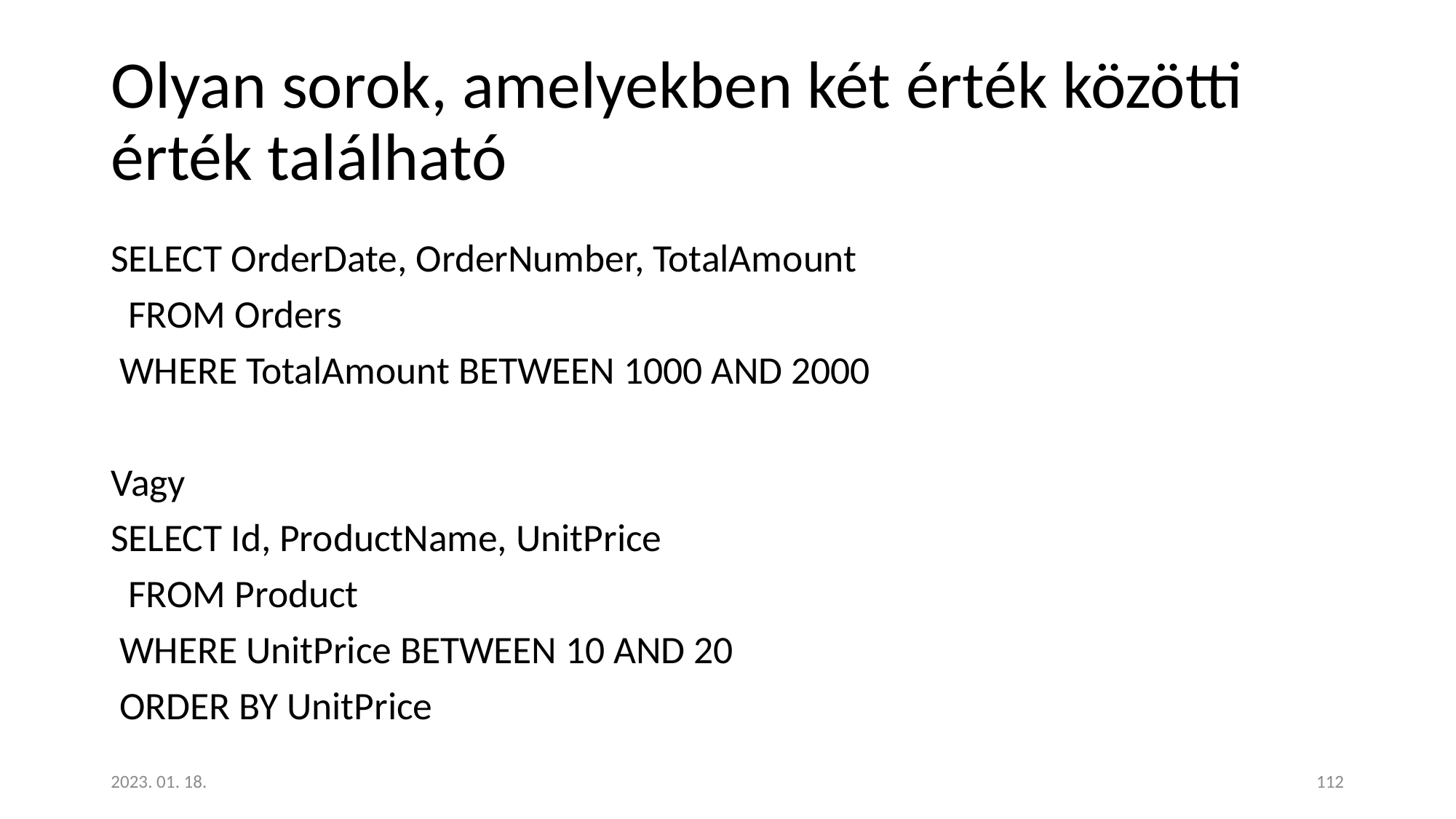

# Olyan sorok, amelyekben két érték közötti érték található
SELECT OrderDate, OrderNumber, TotalAmount
  FROM Orders
 WHERE TotalAmount BETWEEN 1000 AND 2000

Vagy
SELECT Id, ProductName, UnitPrice
  FROM Product
 WHERE UnitPrice BETWEEN 10 AND 20
 ORDER BY UnitPrice
2023. 01. 18.
112